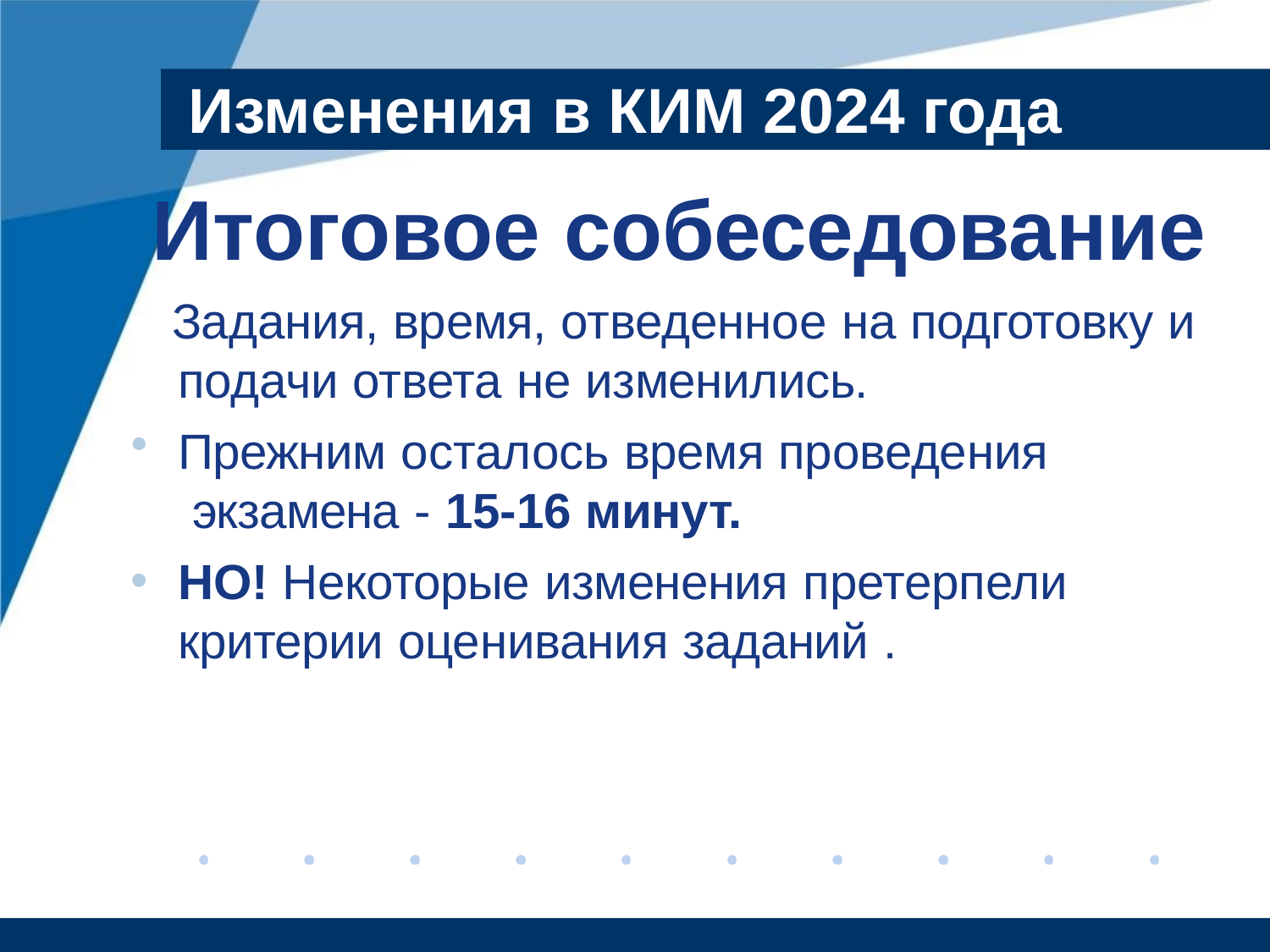

# Изменения в КИМ 2024 года

Итоговое собеседование
Задания, время, отведенное на подготовку и  подачи ответа не изменились.
Прежним осталось время проведения  экзамена - 15-16 минут.
НО! Некоторые изменения претерпели  критерии оценивания заданий .